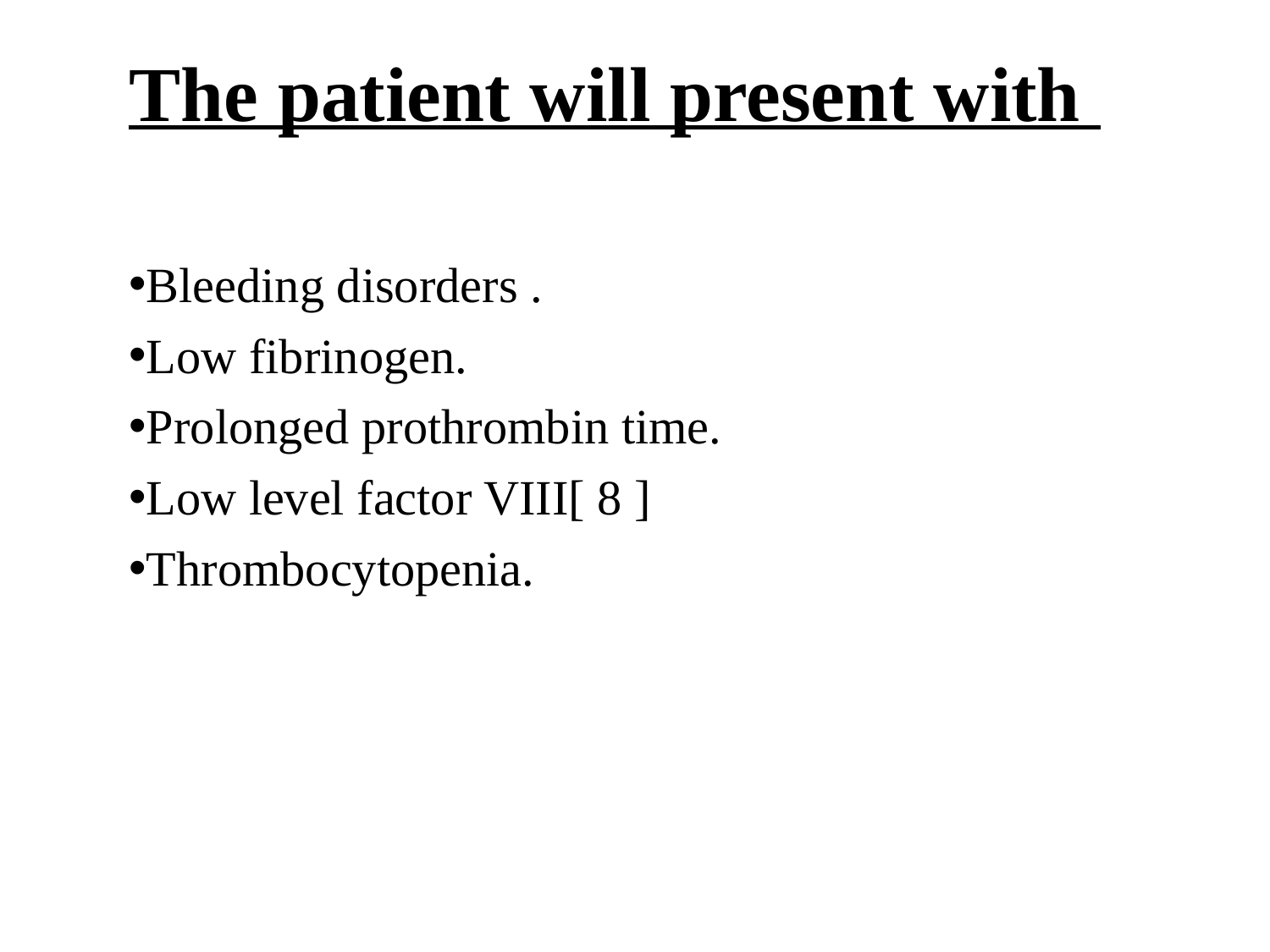

# The patient will present with
Bleeding disorders .
Low fibrinogen.
Prolonged prothrombin time.
Low level factor VIII[ 8 ]
Thrombocytopenia.